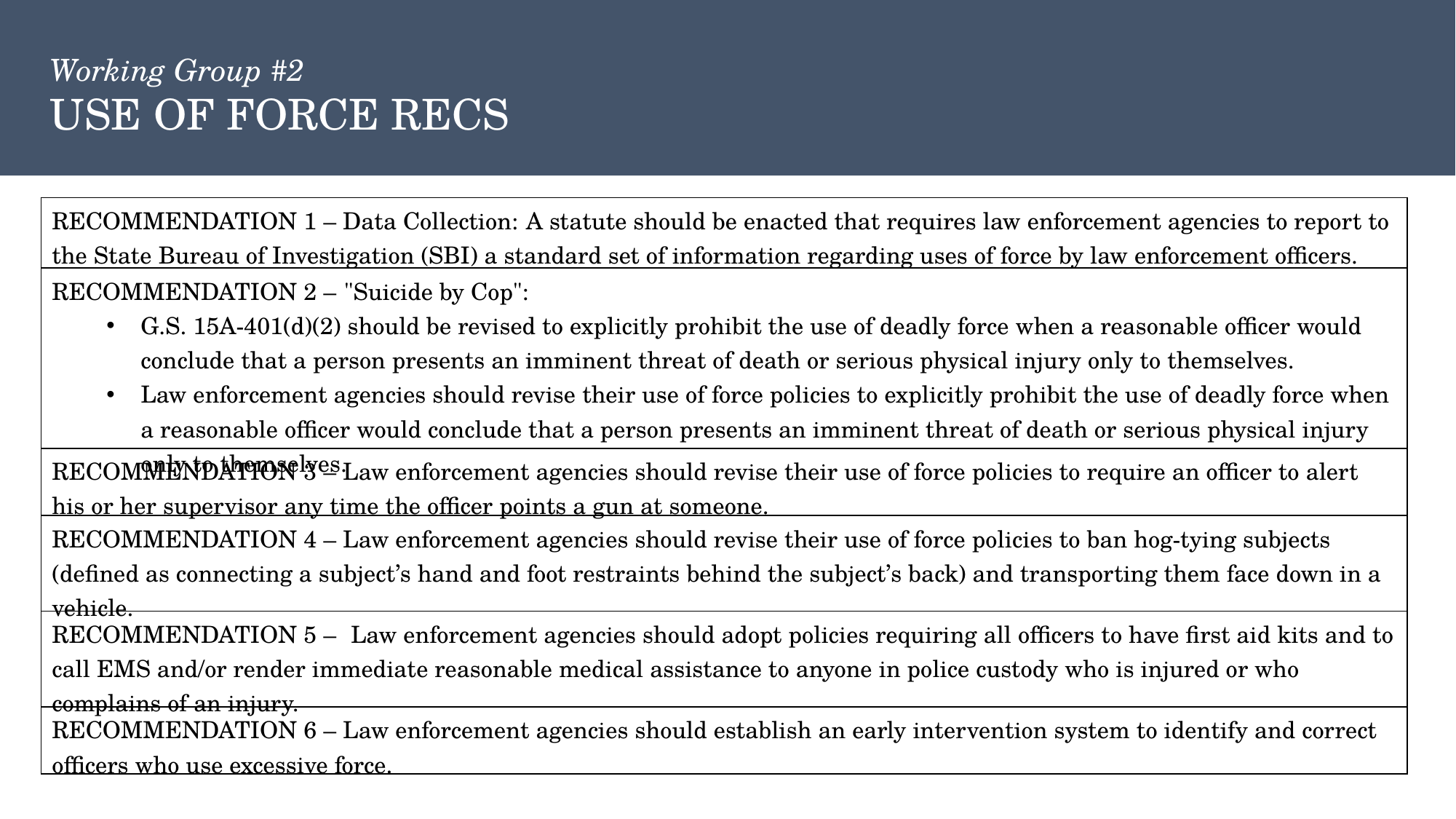

Working Group #2
USE OF FORCE RECS
| RECOMMENDATION 1 – Data Collection: A statute should be enacted that requires law enforcement agencies to report to the State Bureau of Investigation (SBI) a standard set of information regarding uses of force by law enforcement officers. |
| --- |
| RECOMMENDATION 2 – "Suicide by Cop":  G.S. 15A-401(d)(2) should be revised to explicitly prohibit the use of deadly force when a reasonable officer would conclude that a person presents an imminent threat of death or serious physical injury only to themselves.  Law enforcement agencies should revise their use of force policies to explicitly prohibit the use of deadly force when a reasonable officer would conclude that a person presents an imminent threat of death or serious physical injury only to themselves. |
| RECOMMENDATION 3 – Law enforcement agencies should revise their use of force policies to require an officer to alert his or her supervisor any time the officer points a gun at someone. |
| RECOMMENDATION 4 – Law enforcement agencies should revise their use of force policies to ban hog-tying subjects (defined as connecting a subject’s hand and foot restraints behind the subject’s back) and transporting them face down in a vehicle. |
| RECOMMENDATION 5 –  Law enforcement agencies should adopt policies requiring all officers to have first aid kits and to call EMS and/or render immediate reasonable medical assistance to anyone in police custody who is injured or who complains of an injury. |
| RECOMMENDATION 6 – Law enforcement agencies should establish an early intervention system to identify and correct officers who use excessive force. |